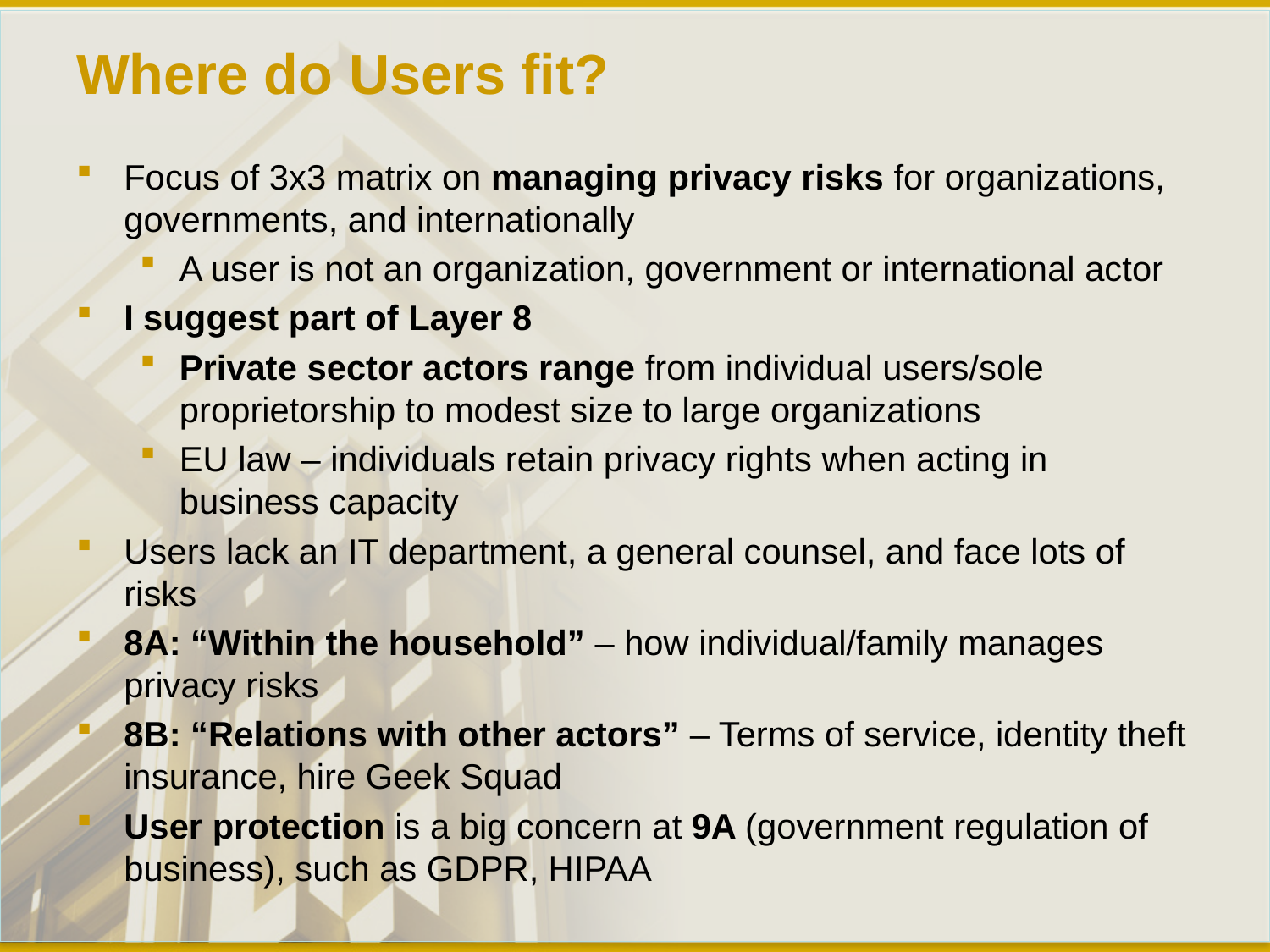

# Where do Users fit?
Focus of 3x3 matrix on managing privacy risks for organizations, governments, and internationally
A user is not an organization, government or international actor
I suggest part of Layer 8
Private sector actors range from individual users/sole proprietorship to modest size to large organizations
EU law – individuals retain privacy rights when acting in business capacity
Users lack an IT department, a general counsel, and face lots of risks
8A: “Within the household” – how individual/family manages privacy risks
8B: “Relations with other actors” – Terms of service, identity theft insurance, hire Geek Squad
User protection is a big concern at 9A (government regulation of business), such as GDPR, HIPAA